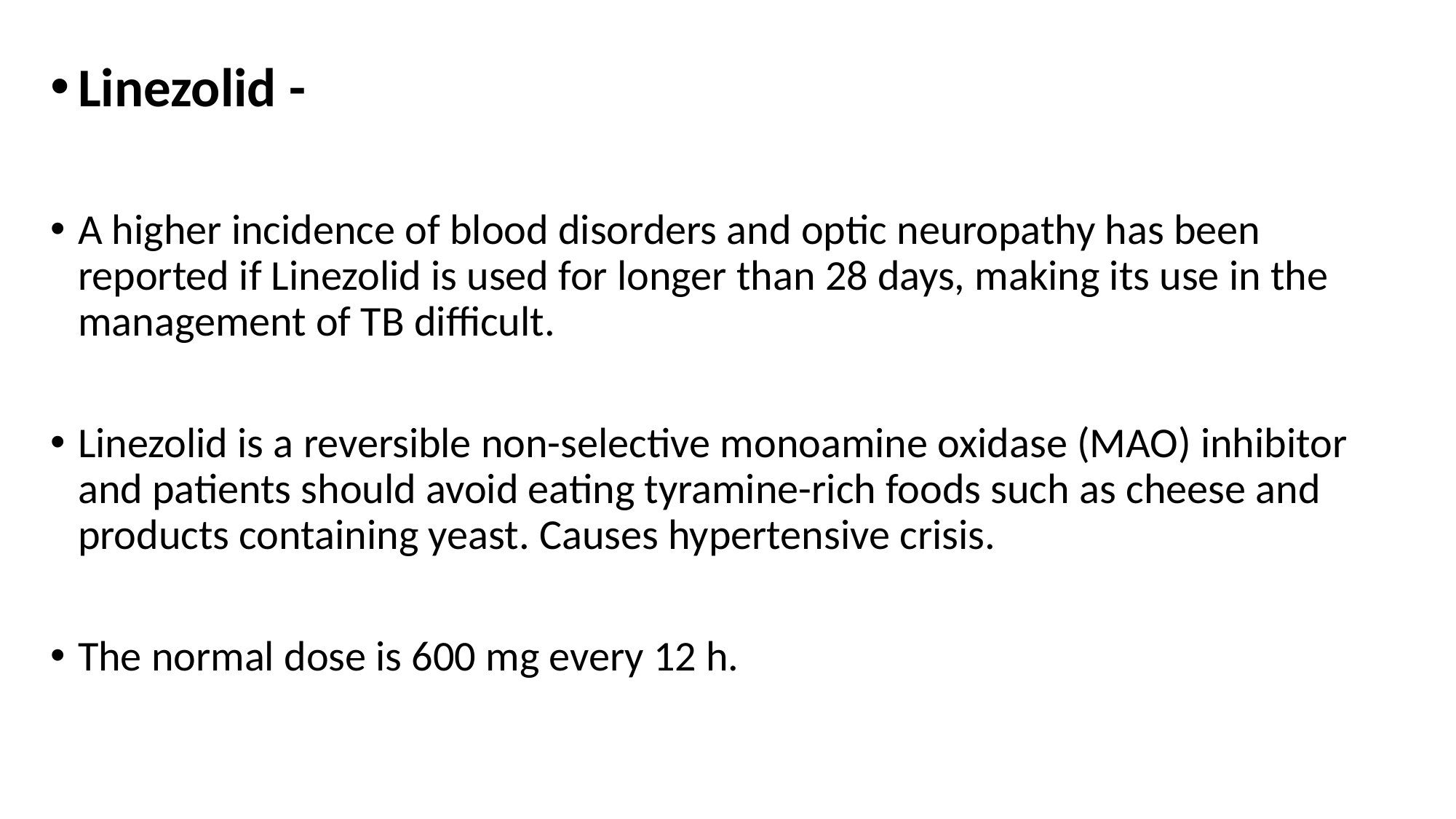

Linezolid ﻿﻿-

A higher incidence of blood disorders and optic neuropathy has been reported if Linezolid is used for longer than 28 days, making its use in the management of TB difficult.

Linezolid is a reversible non-selective monoamine oxidase (MAO) inhibitor and patients should avoid eating tyramine-rich foods such as cheese and products containing yeast. Causes hypertensive crisis.

﻿﻿The normal dose is 600 mg every 12 h.